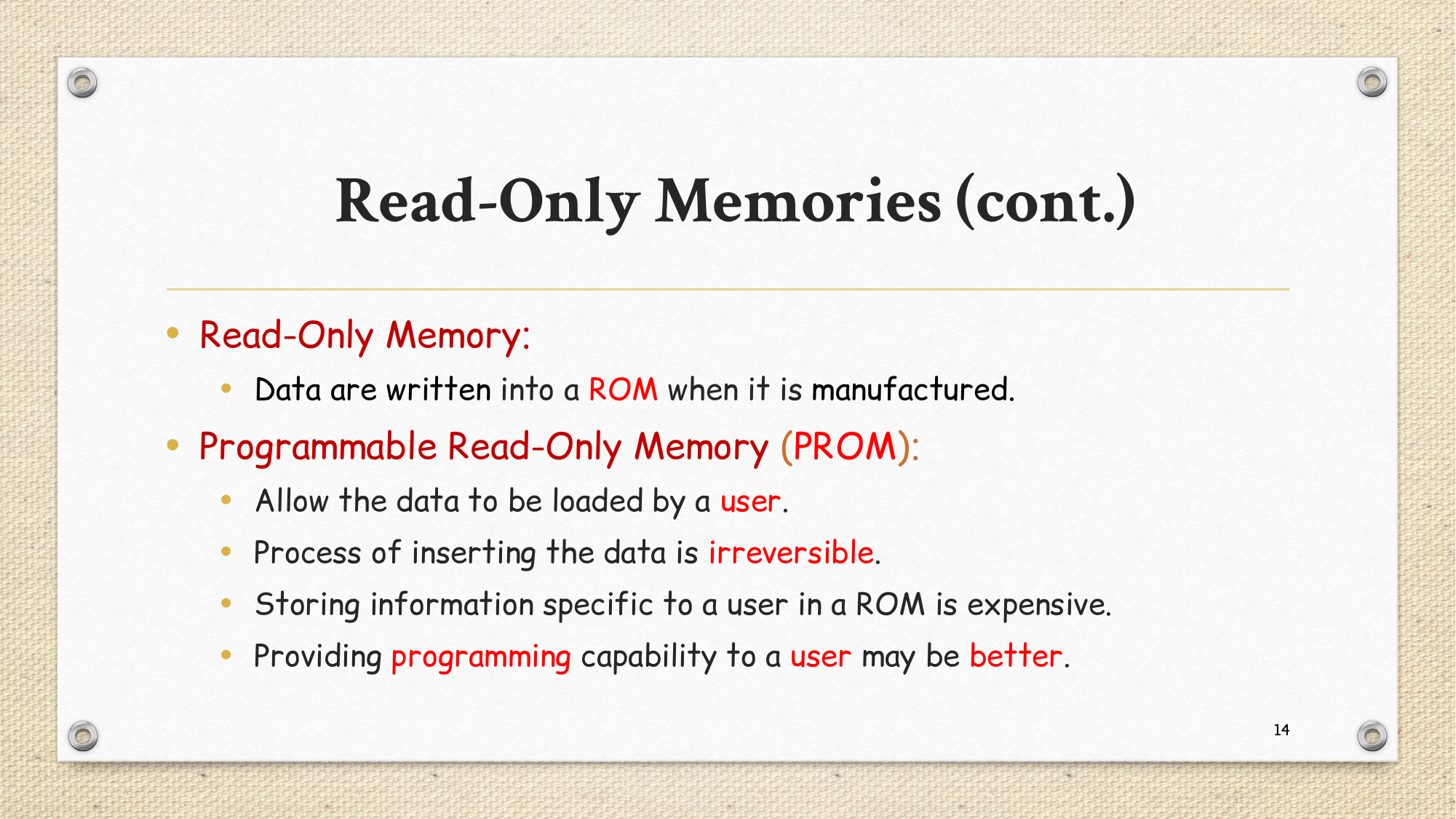

# Read-Only Memories (cont.)
Read-Only Memory:
Data are written into a ROM when it is manufactured.
Programmable Read-Only Memory (PROM):
Allow the data to be loaded by a user.
Process of inserting the data is irreversible.
Storing information specific to a user in a ROM is expensive.
Providing programming capability to a user may be better.
14